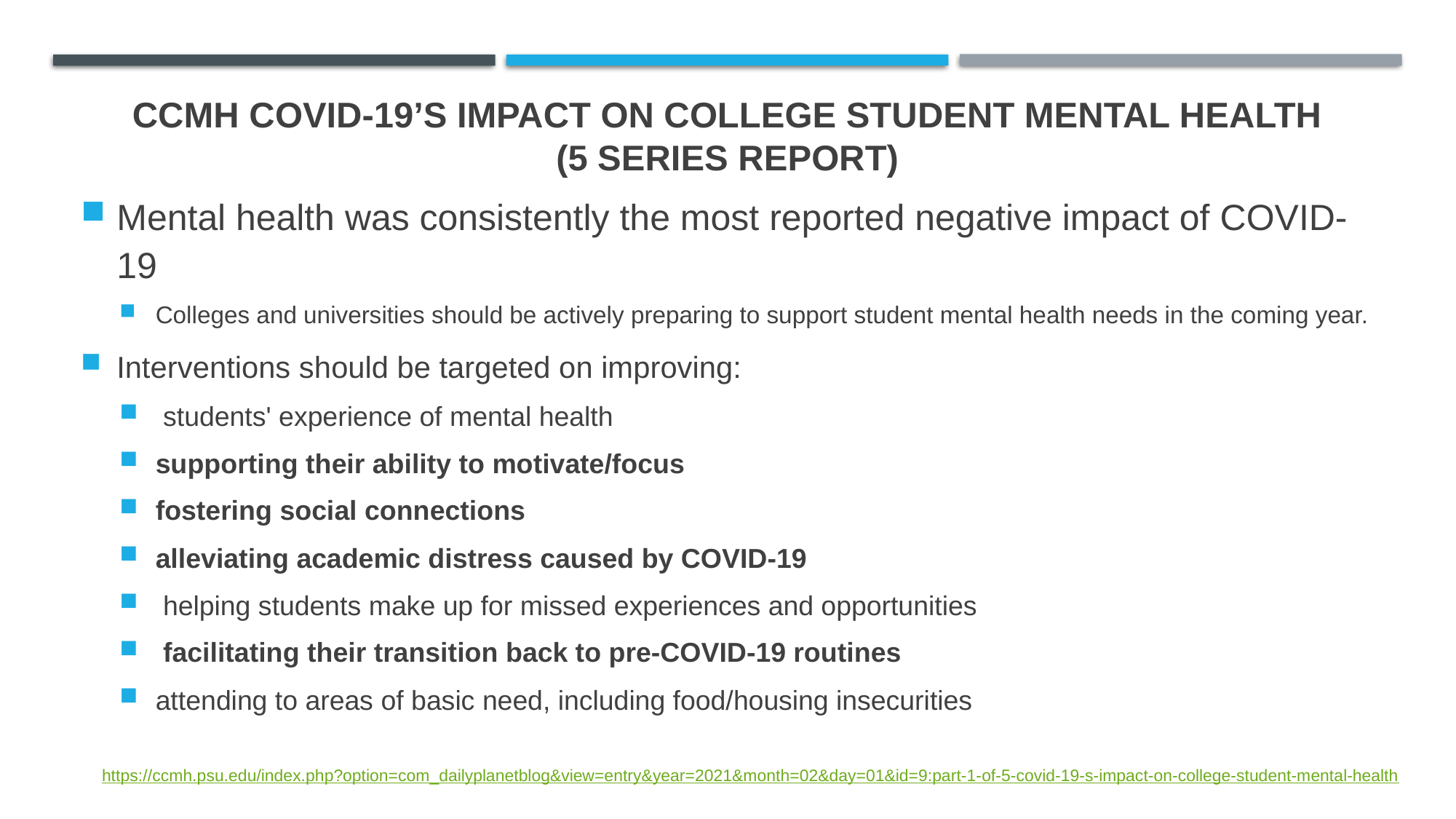

# CCMH cOVID-19’s Impact on College Student Mental Health (5 series report)
Mental health was consistently the most reported negative impact of COVID-19
Colleges and universities should be actively preparing to support student mental health needs in the coming year.
Interventions should be targeted on improving:
 students' experience of mental health
supporting their ability to motivate/focus
fostering social connections
alleviating academic distress caused by COVID-19
 helping students make up for missed experiences and opportunities
 facilitating their transition back to pre-COVID-19 routines
attending to areas of basic need, including food/housing insecurities
https://ccmh.psu.edu/index.php?option=com_dailyplanetblog&view=entry&year=2021&month=02&day=01&id=9:part-1-of-5-covid-19-s-impact-on-college-student-mental-health